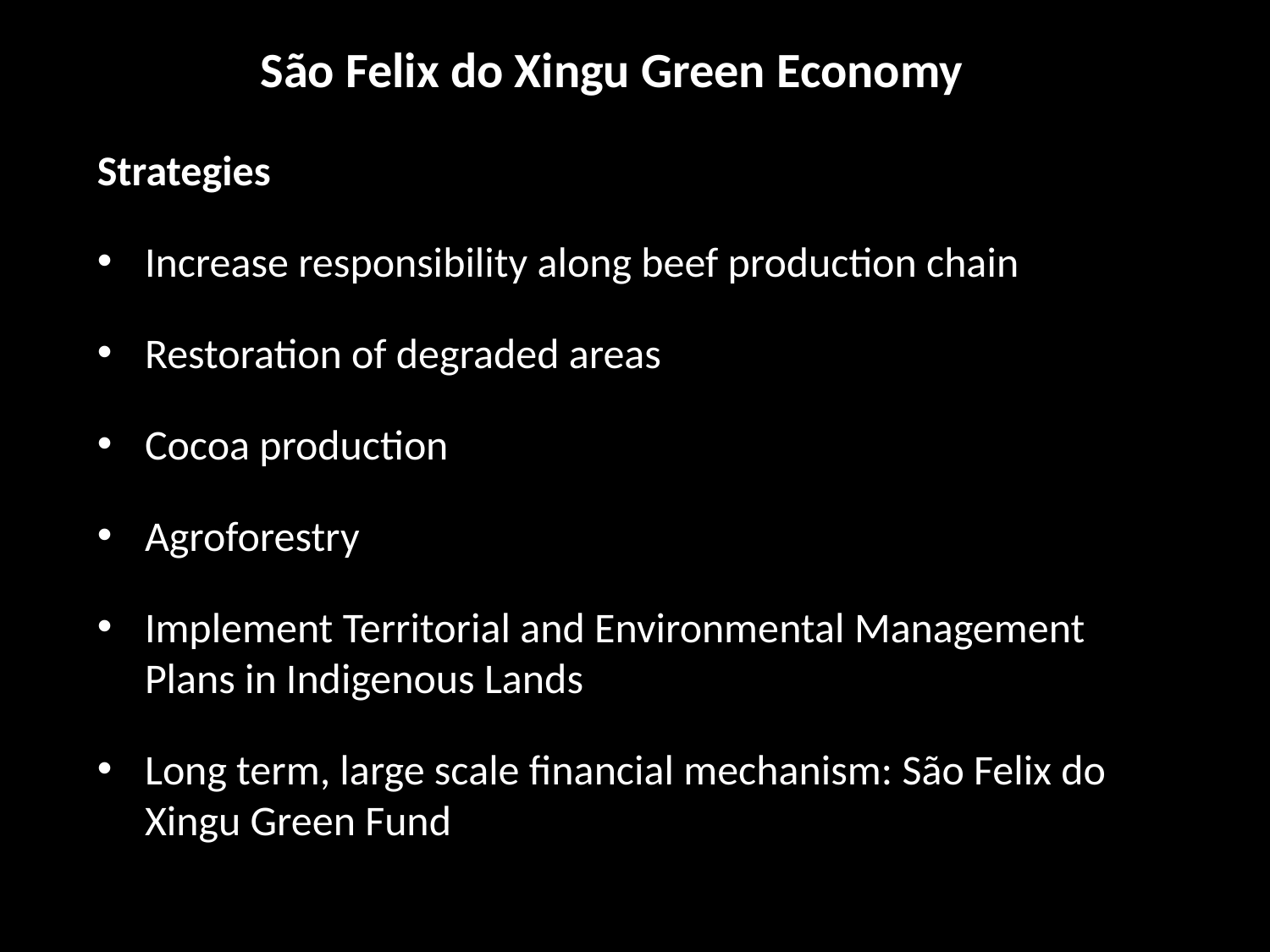

São Felix do Xingu Green Economy
Strategies
Increase responsibility along beef production chain
Restoration of degraded areas
Cocoa production
Agroforestry
Implement Territorial and Environmental Management Plans in Indigenous Lands
Long term, large scale financial mechanism: São Felix do Xingu Green Fund